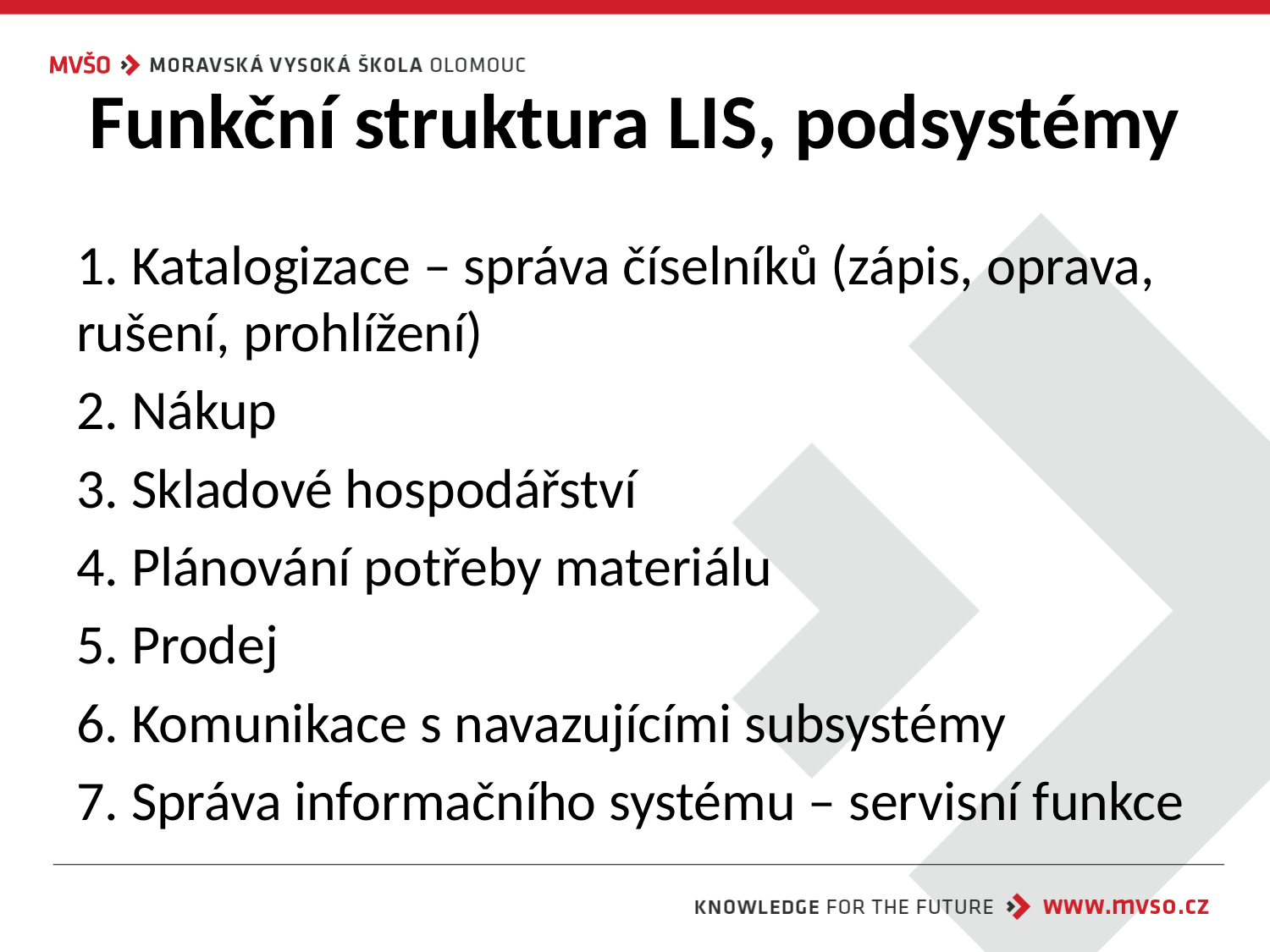

# Funkční struktura LIS, podsystémy
1. Katalogizace – správa číselníků (zápis, oprava, rušení, prohlížení)
2. Nákup
3. Skladové hospodářství
4. Plánování potřeby materiálu
5. Prodej
6. Komunikace s navazujícími subsystémy
7. Správa informačního systému – servisní funkce